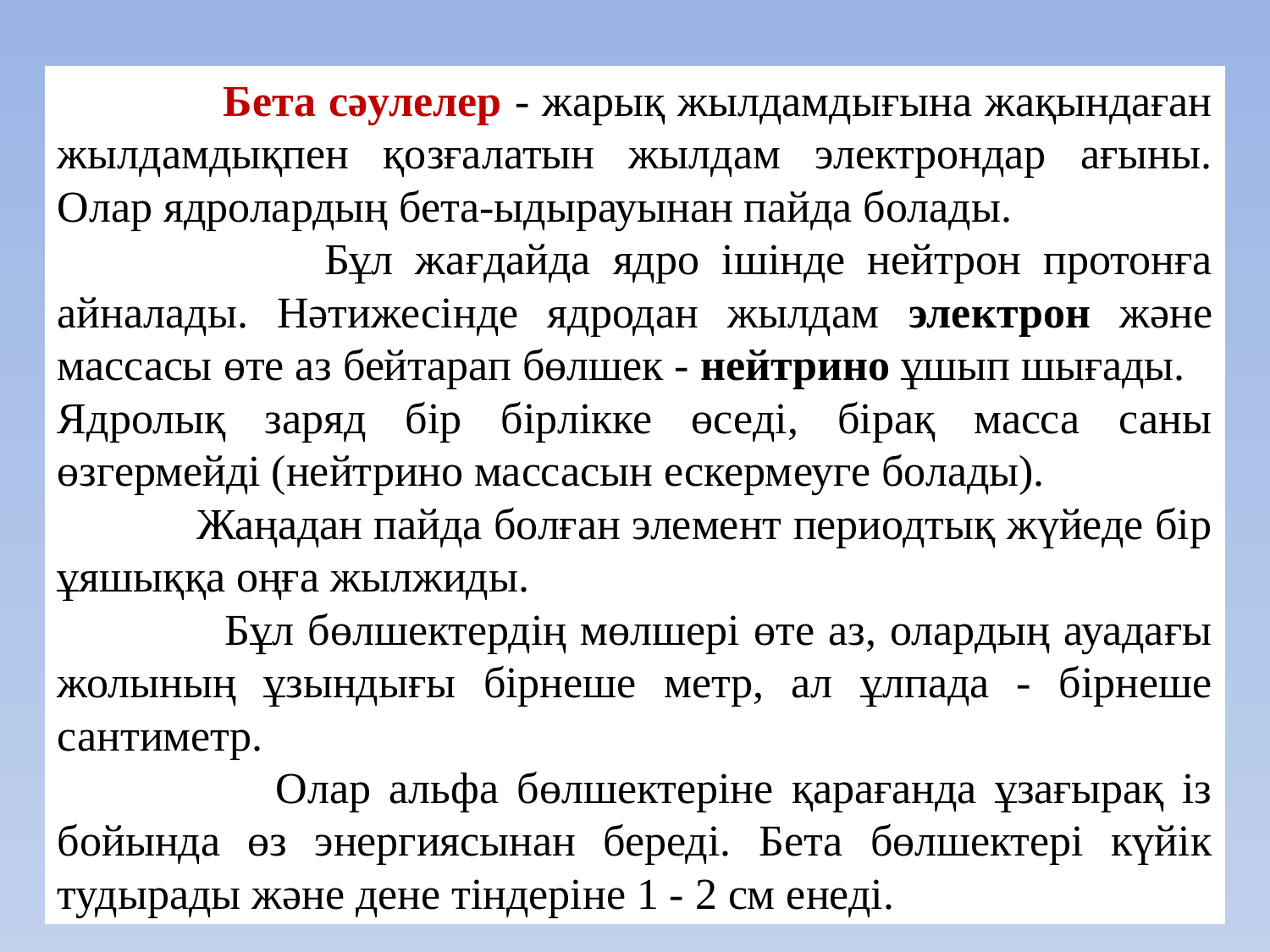

Бета сәулелер - жарық жылдамдығына жақындаған жылдамдықпен қозғалатын жылдам электрондар ағыны. Олар ядролардың бета-ыдырауынан пайда болады.
            Бұл жағдайда ядро ішінде нейтрон протонға айналады. Нәтижесінде ядродан жылдам электрон және массасы өте аз бейтарап бөлшек - нейтрино ұшып шығады.
Ядролық заряд бір бірлікке өседі, бірақ масса саны өзгермейді (нейтрино массасын ескермеуге болады).
            Жаңадан пайда болған элемент периодтық жүйеде бір ұяшыққа оңға жылжиды.
            Бұл бөлшектердің мөлшері өте аз, олардың ауадағы жолының ұзындығы бірнеше метр, ал ұлпада - бірнеше сантиметр.
            Олар альфа бөлшектеріне қарағанда ұзағырақ із бойында өз энергиясынан береді. Бета бөлшектері күйік тудырады және дене тіндеріне 1 - 2 см енеді.